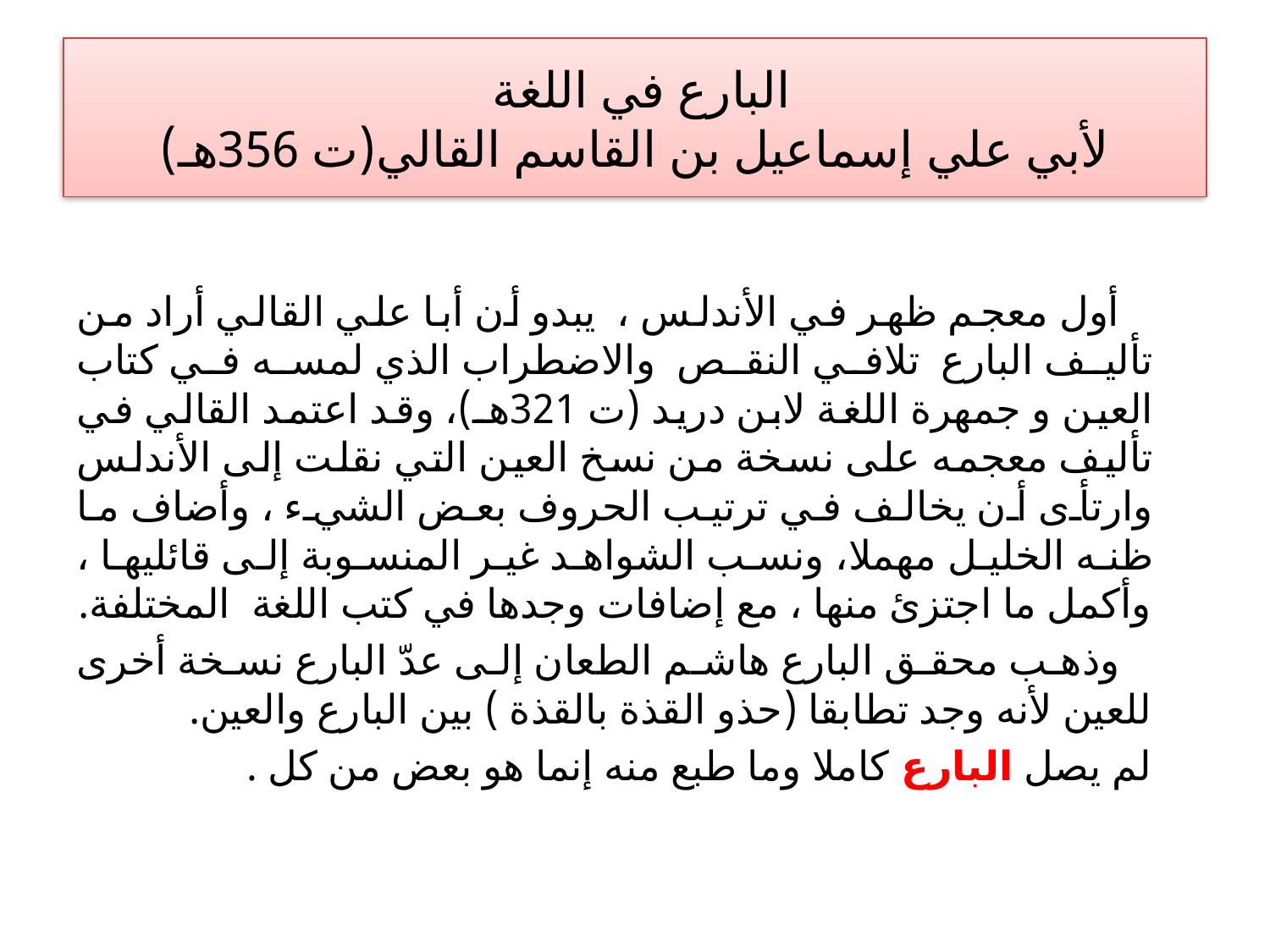

# البارع في اللغة لأبي علي إسماعيل بن القاسم القالي(ت 356هـ)

       أول معجم ظهر في الأندلس ،  يبدو أن أبا علي القالي أراد من تأليف البارع  تلافي النقص  والاضطراب الذي لمسه في كتاب العين و جمهرة اللغة لابن دريد (ت 321هـ)، وقد اعتمد القالي في تأليف معجمه على نسخة من نسخ العين التي نقلت إلى الأندلس وارتأى أن يخالف في ترتيب الحروف بعض الشيء ، وأضاف ما ظنه الخليل مهملا، ونسب الشواهد غير المنسوبة إلى قائليها ، وأكمل ما اجتزئ منها ، مع إضافات وجدها في كتب اللغة  المختلفة.
       وذهب محقق البارع هاشم الطعان إلى عدّ البارع نسخة أخرى للعين لأنه وجد تطابقا (حذو القذة بالقذة ) بين البارع والعين.
    لم يصل البارع كاملا وما طبع منه إنما هو بعض من كل .